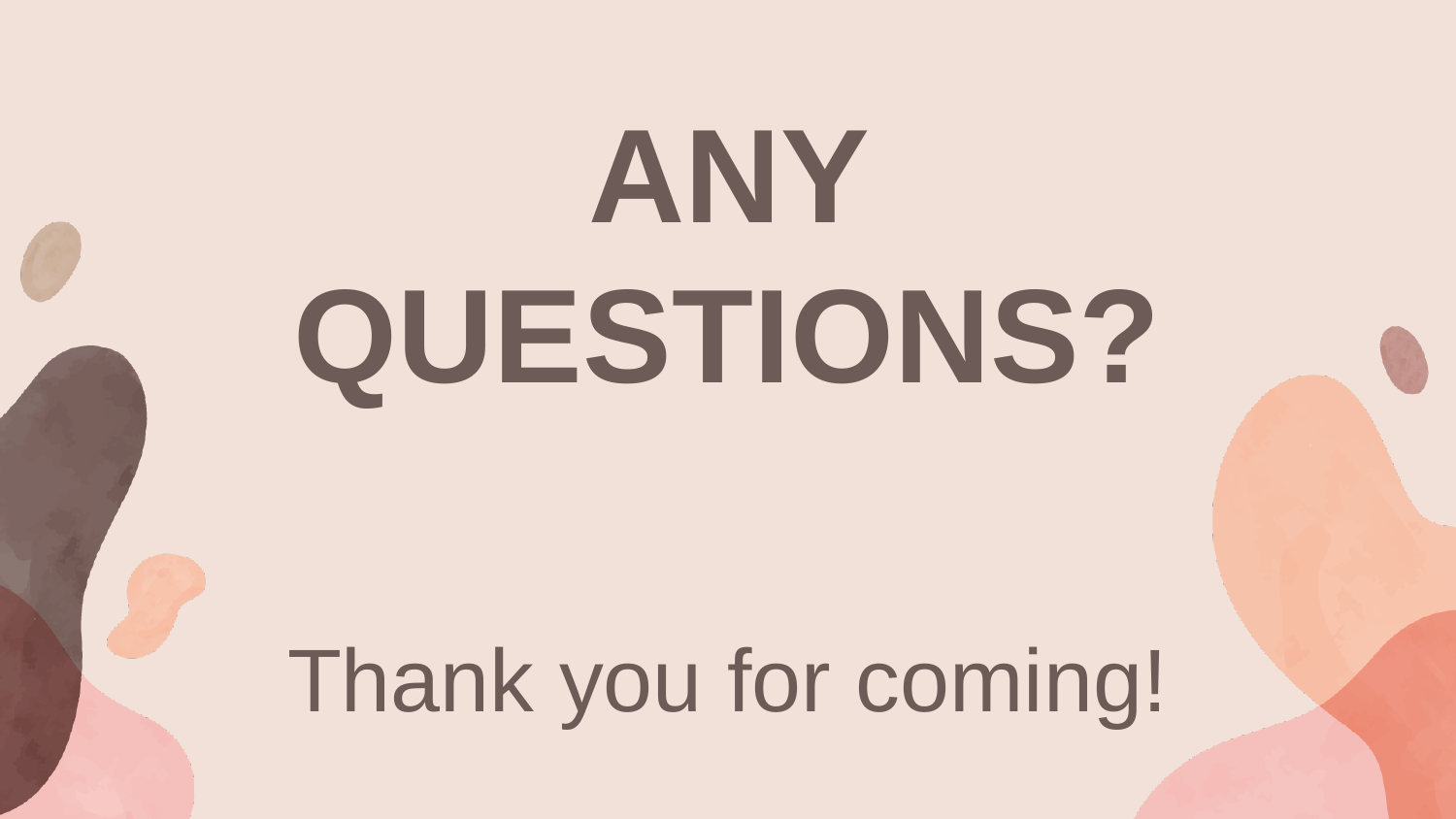

# ANY QUESTIONS? Thank you for coming!